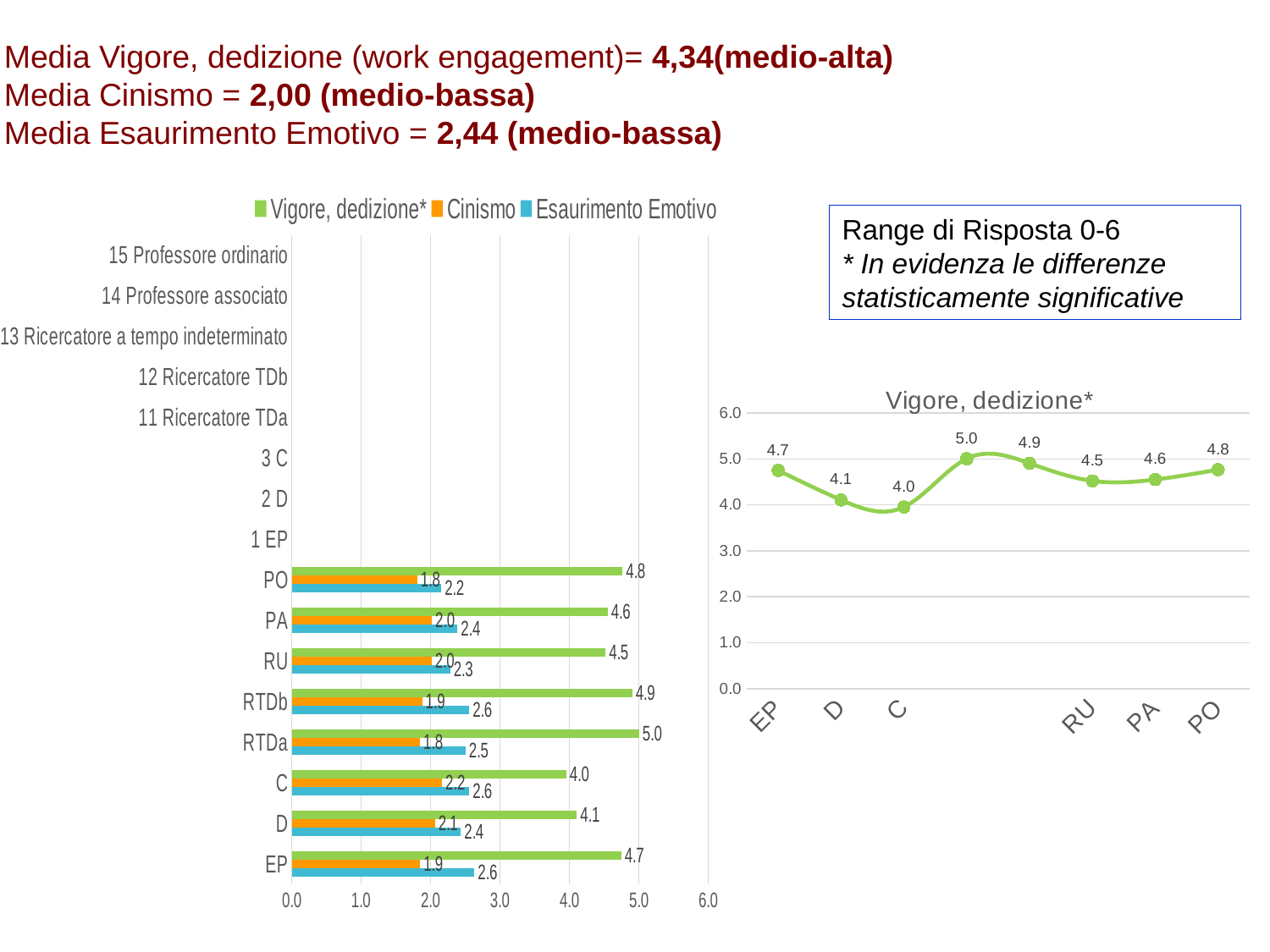

Media Vigore, dedizione (work engagement)= 4,34(medio-alta)
Media Cinismo = 2,00 (medio-bassa)
Media Esaurimento Emotivo = 2,44 (medio-bassa)

[unsupported chart]

Range di Risposta 0-6
* In evidenza le differenze statisticamente significative

### Chart:

| Category | Vigore, dedizione* |
|---|---|
| EP | 4.748971193415639 |
| D | 4.107543323139654 |
| C | 3.953703703703705 |
| RTDa | 5.004830917874396 |
| RTDb | 4.904761904761906 |
| RU | 4.521739130434782 |
| PA | 4.5516569200779715 |
| PO | 4.765656565656565 |